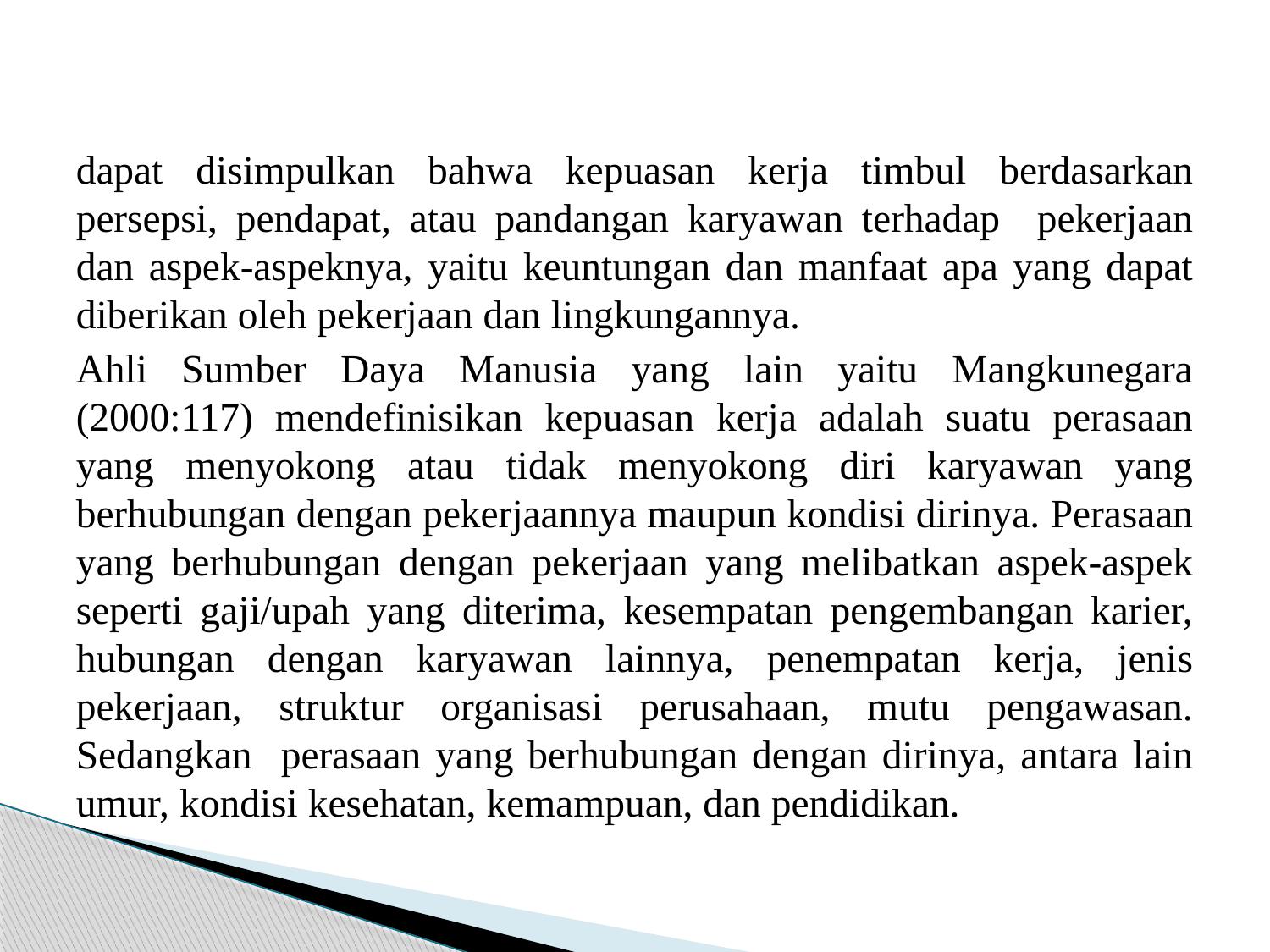

#
dapat disimpulkan bahwa kepuasan kerja timbul berdasarkan persepsi, pendapat, atau pandangan karyawan terhadap  pekerjaan dan aspek-aspeknya, yaitu keuntungan dan manfaat apa yang dapat diberikan oleh pekerjaan dan lingkungannya.
Ahli Sumber Daya Manusia yang lain yaitu Mangkunegara (2000:117) mendefinisikan kepuasan kerja adalah suatu perasaan yang menyokong atau tidak menyokong diri karyawan yang berhubungan dengan pekerjaannya maupun kondisi dirinya. Perasaan yang berhubungan dengan pekerjaan yang melibatkan aspek-aspek seperti gaji/upah yang diterima, kesempatan pengembangan karier, hubungan dengan karyawan lainnya, penempatan kerja, jenis pekerjaan, struktur organisasi perusahaan, mutu pengawasan. Sedangkan  perasaan yang berhubungan dengan dirinya, antara lain umur, kondisi kesehatan, kemampuan, dan pendidikan.